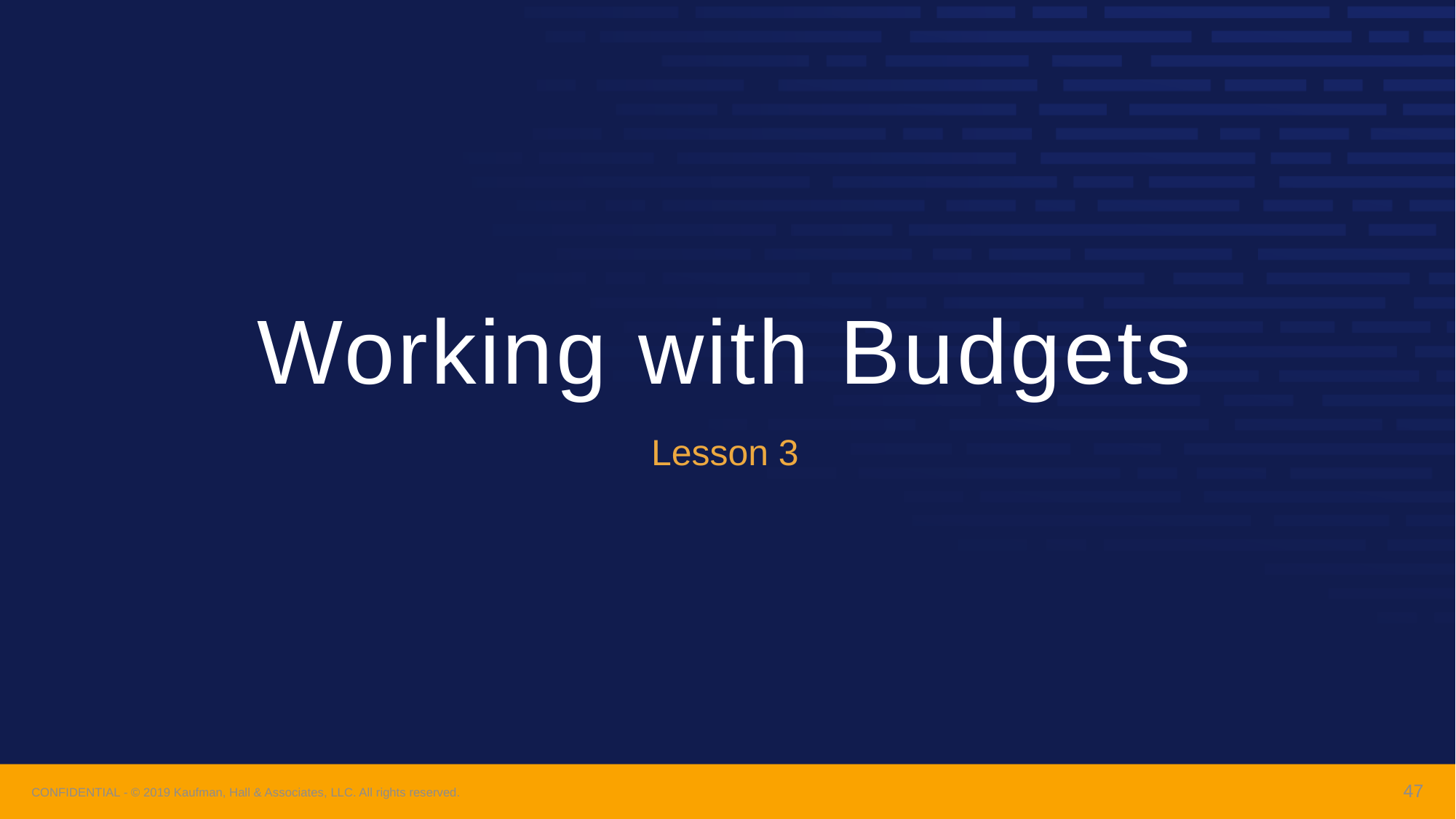

# Working with Budgets
Lesson 3
47
CONFIDENTIAL - © 2019 Kaufman, Hall & Associates, LLC. All rights reserved.